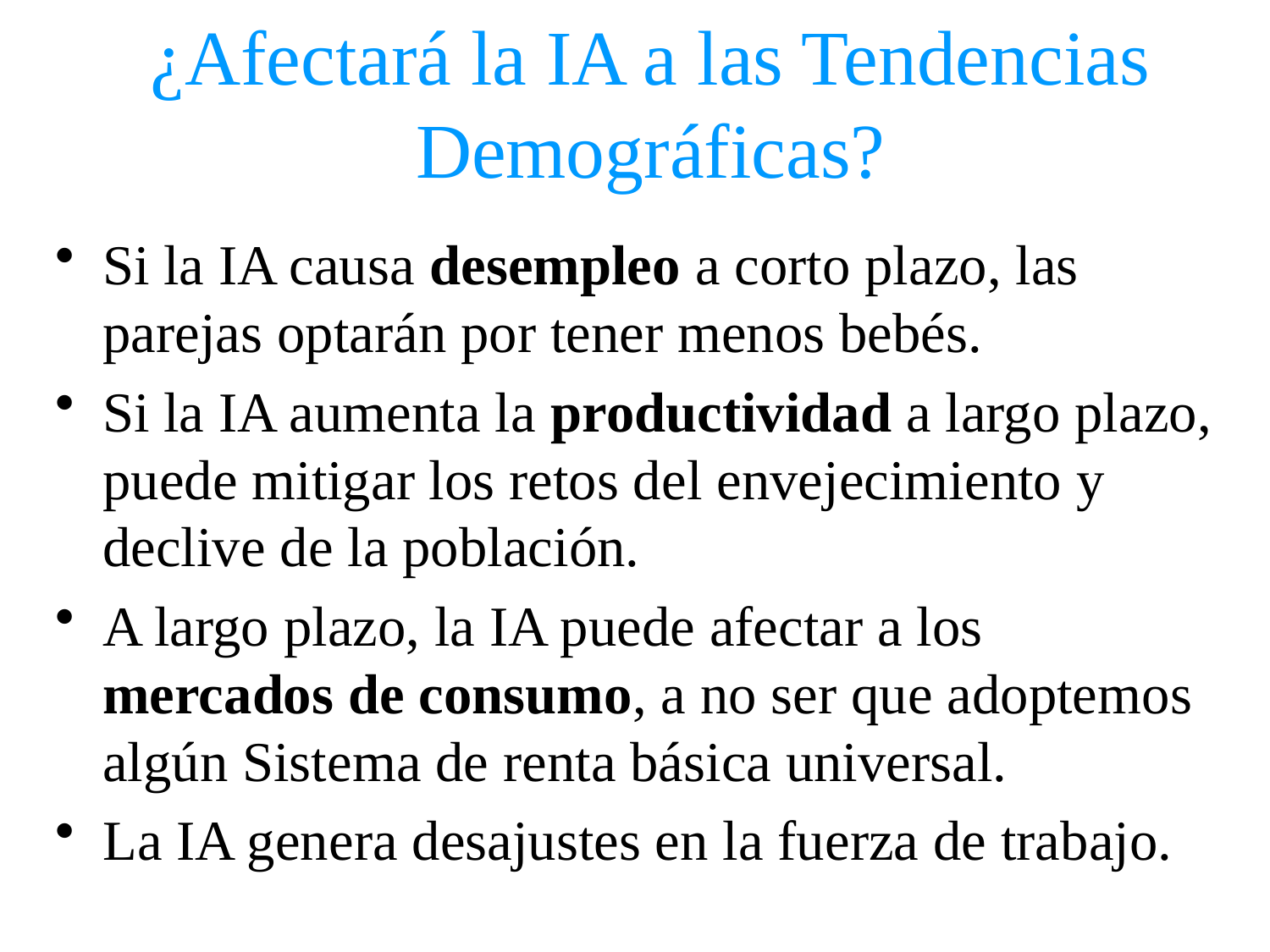

# ¿Afectará la IA a las Tendencias Demográficas?
Si la IA causa desempleo a corto plazo, las parejas optarán por tener menos bebés.
Si la IA aumenta la productividad a largo plazo, puede mitigar los retos del envejecimiento y declive de la población.
A largo plazo, la IA puede afectar a los mercados de consumo, a no ser que adoptemos algún Sistema de renta básica universal.
La IA genera desajustes en la fuerza de trabajo.